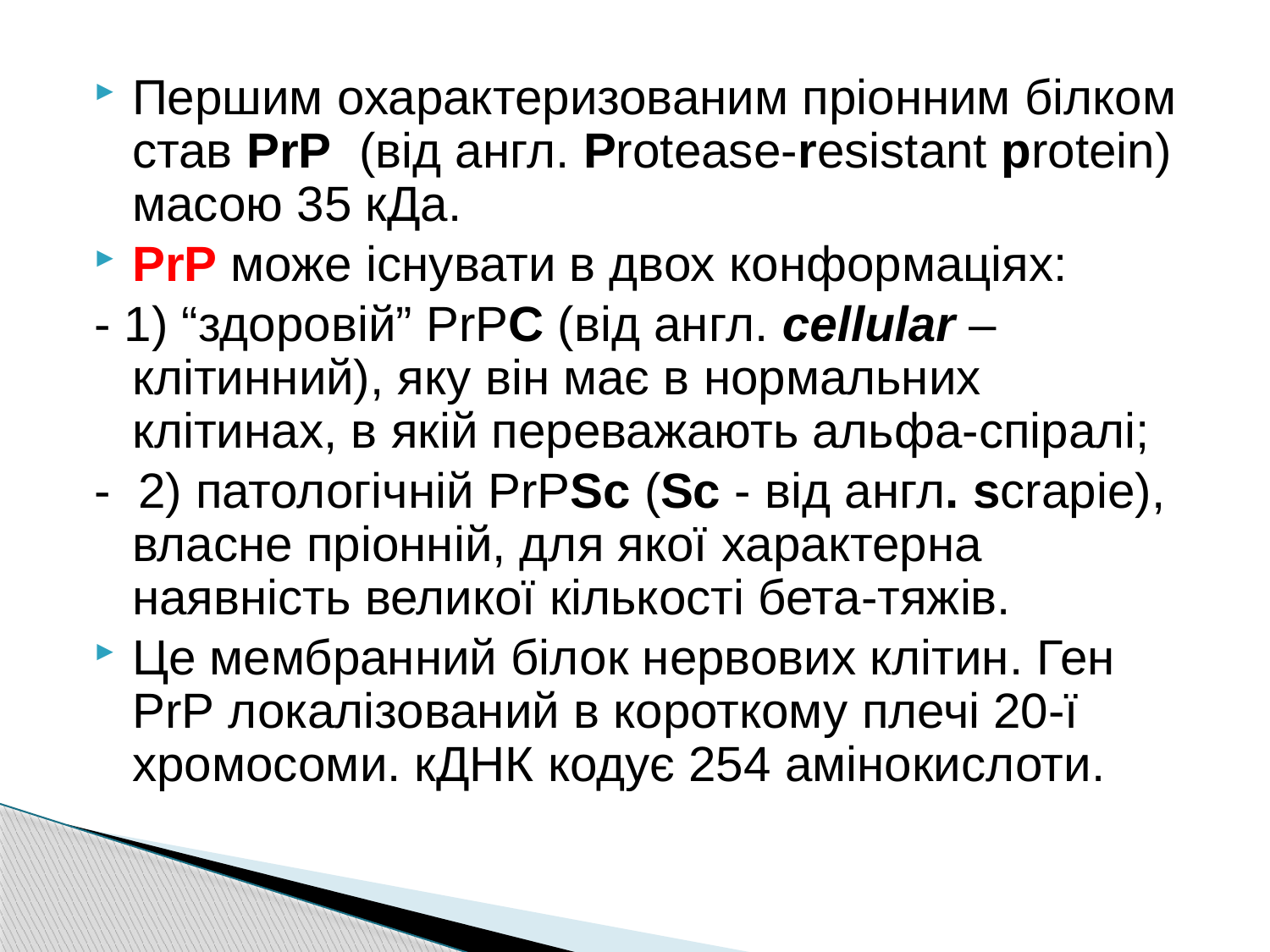

Першим охарактеризованим пріонним білком став PrP  (від англ. Protease-resistant protein) масою 35 кДа.
PrP може існувати в двох конформаціях:
- 1) “здоровій” PrPС (від англ. cellular – клітинний), яку він має в нормальних клітинах, в якій переважають альфа-спіралі;
-  2) патологічній PrPSc (Sc - від англ. scrapie), власне пріонній, для якої характерна наявність великої кількості бета-тяжів.
Це мембранний білок нервових клітин. Ген PrP локалізований в короткому плечі 20-ї хромосоми. кДНК кодує 254 амінокислоти.